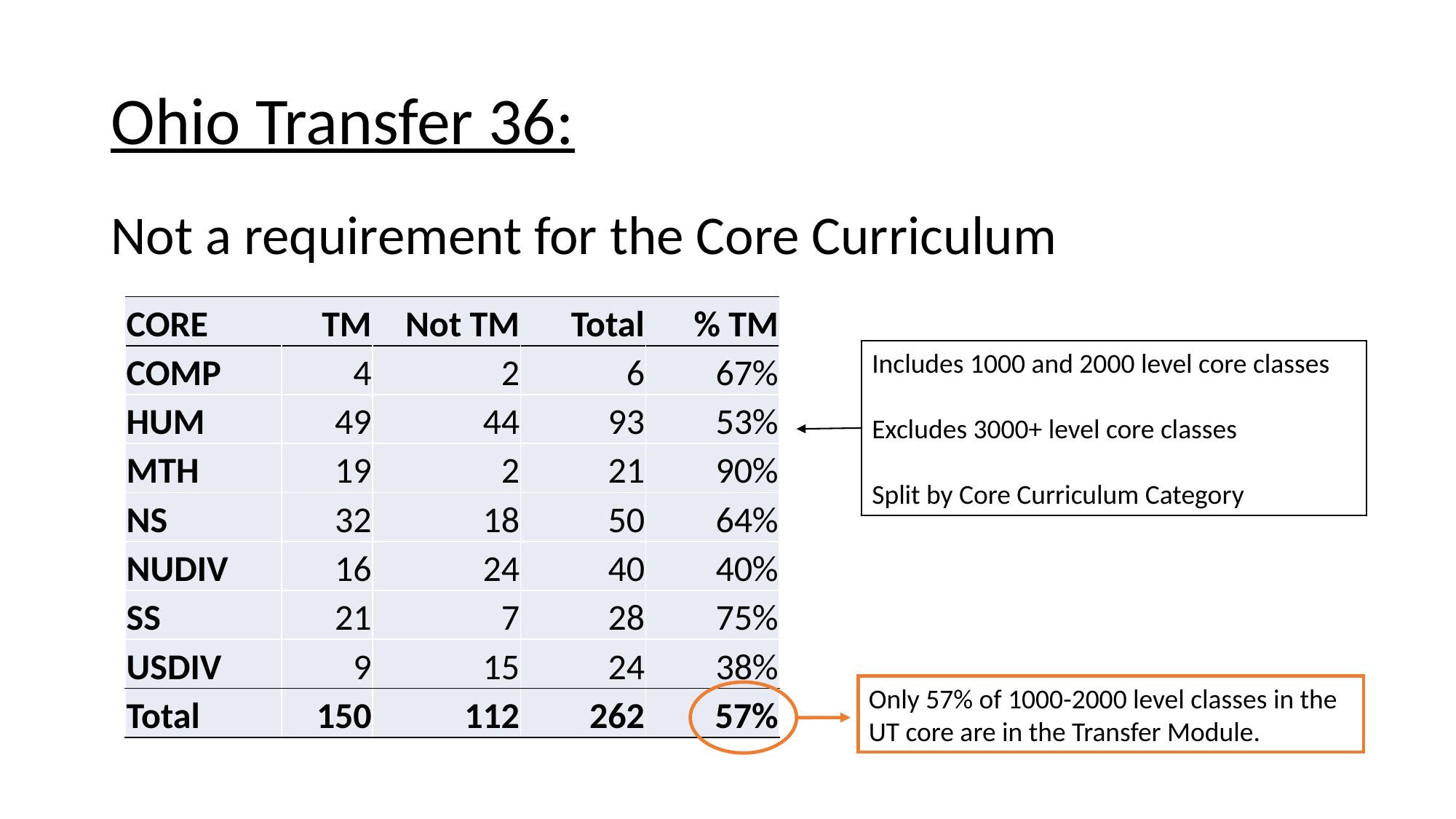

# Ohio Transfer 36:
Not a requirement for the Core Curriculum

| CORE | TM | Not TM | Total | % TM |
| --- | --- | --- | --- | --- |
| COMP | 4 | 2 | 6 | 67% |
| HUM | 49 | 44 | 93 | 53% |
| MTH | 19 | 2 | 21 | 90% |
| NS | 32 | 18 | 50 | 64% |
| NUDIV | 16 | 24 | 40 | 40% |
| SS | 21 | 7 | 28 | 75% |
| USDIV | 9 | 15 | 24 | 38% |
| Total | 150 | 112 | 262 | 57% |
Includes 1000 and 2000 level core classes

Excludes 3000+ level core classes

Split by Core Curriculum Category
Only 57% of 1000-2000 level classes in the UT core are in the Transfer Module.